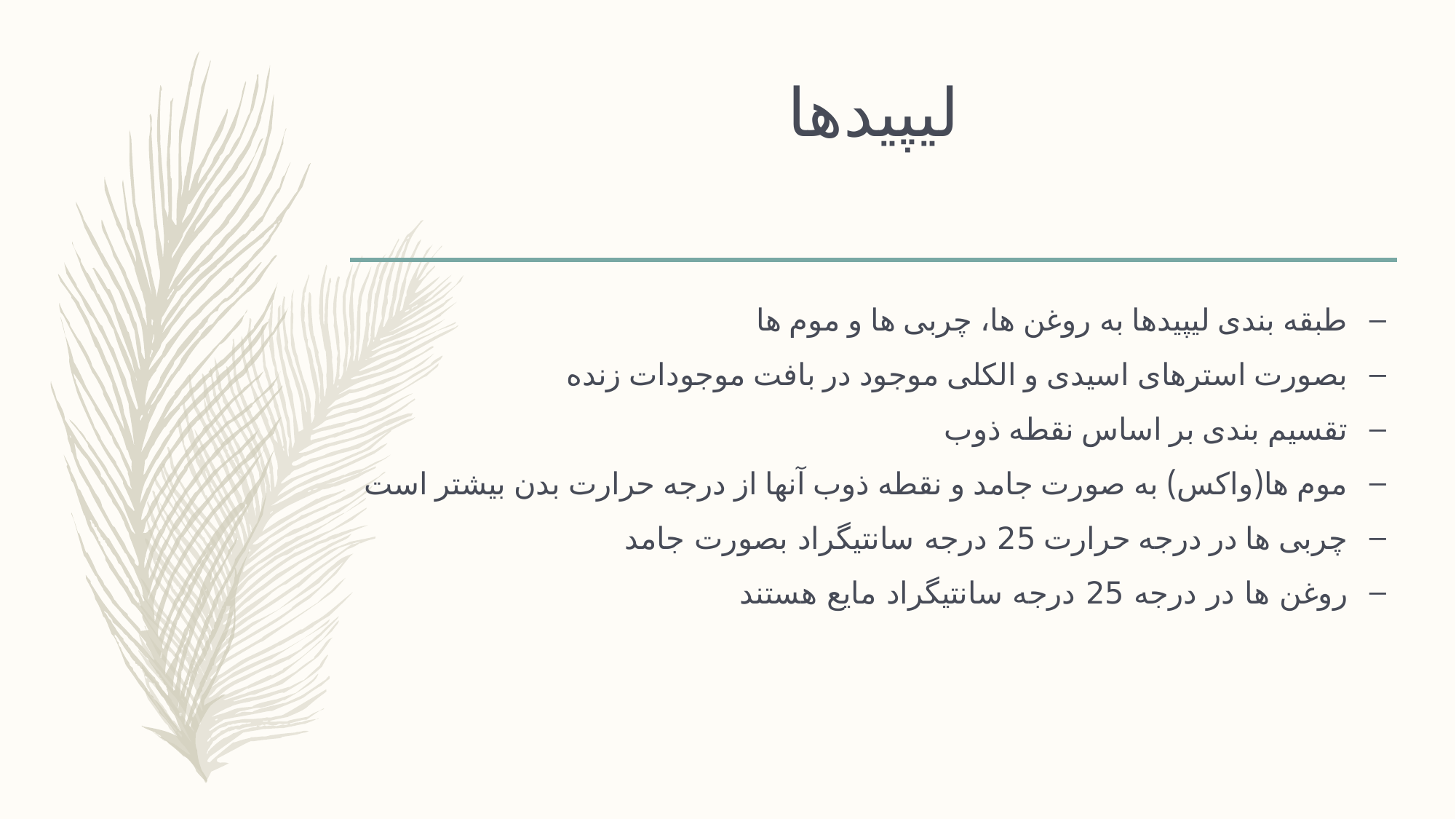

# لیپیدها
طبقه بندی لیپیدها به روغن ها، چربی ها و موم ها
بصورت استرهای اسیدی و الکلی موجود در بافت موجودات زنده
تقسیم بندی بر اساس نقطه ذوب
موم ها(واکس) به صورت جامد و نقطه ذوب آنها از درجه حرارت بدن بیشتر است
چربی ها در درجه حرارت 25 درجه سانتیگراد بصورت جامد
روغن ها در درجه 25 درجه سانتیگراد مایع هستند